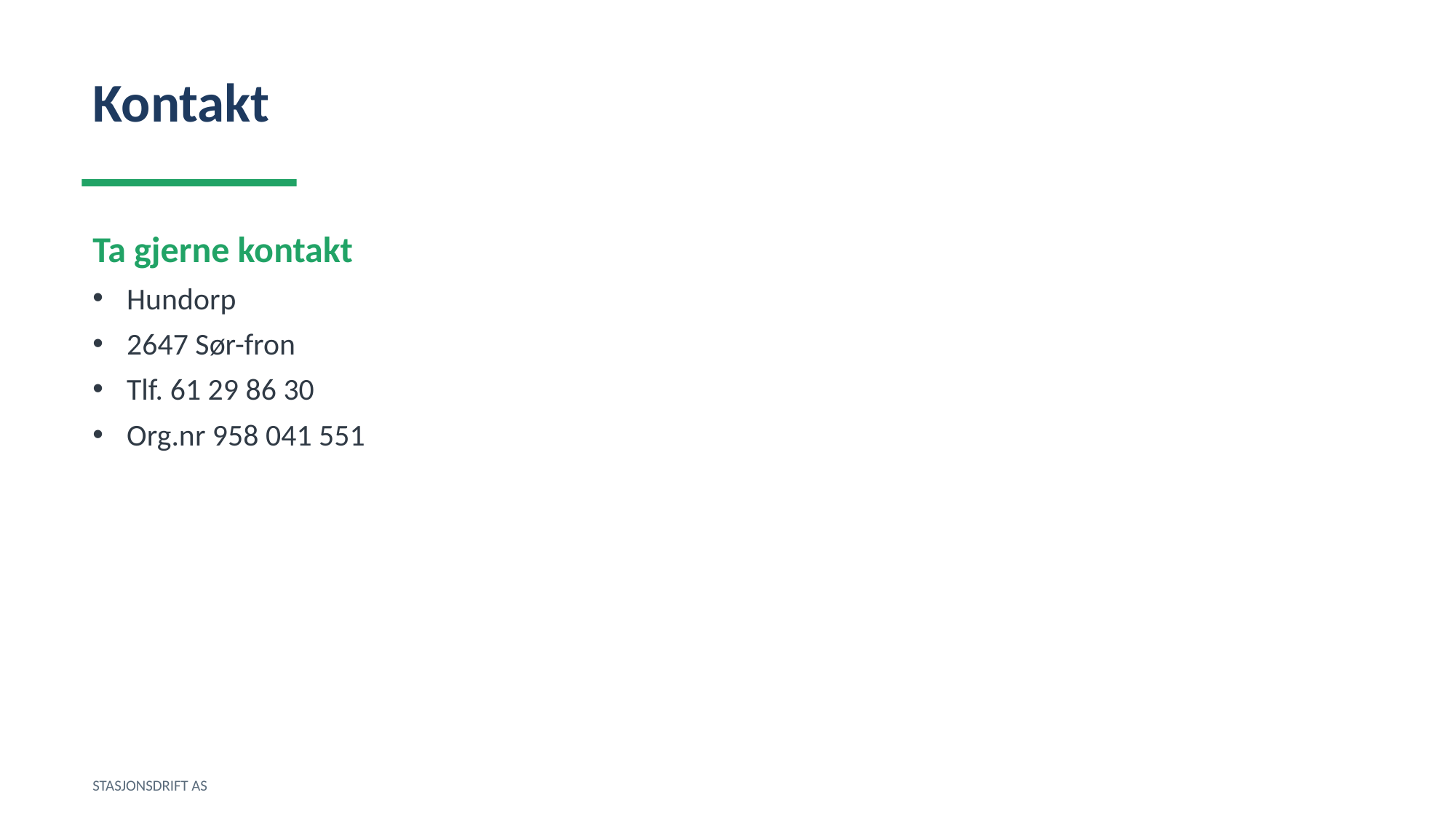

Kontakt

Ta gjerne kontakt
Hundorp
2647 Sør-fron
Tlf. 61 29 86 30
Org.nr 958 041 551
STASJONSDRIFT AS